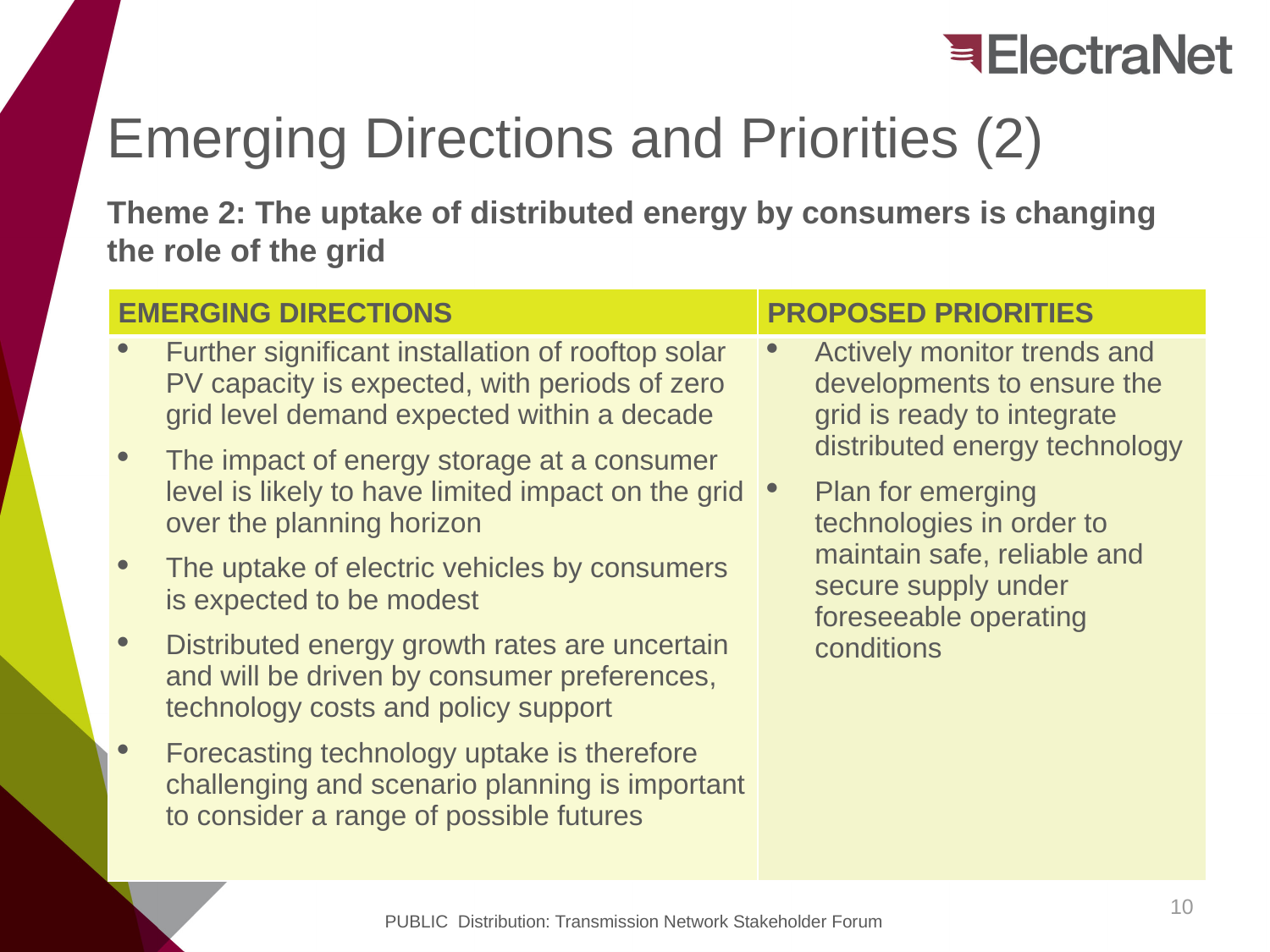

# Emerging Directions and Priorities (2)
Theme 2: The uptake of distributed energy by consumers is changing the role of the grid
| EMERGING DIRECTIONS | PROPOSED PRIORITIES |
| --- | --- |
| Further significant installation of rooftop solar PV capacity is expected, with periods of zero grid level demand expected within a decade The impact of energy storage at a consumer level is likely to have limited impact on the grid over the planning horizon The uptake of electric vehicles by consumers is expected to be modest Distributed energy growth rates are uncertain and will be driven by consumer preferences, technology costs and policy support Forecasting technology uptake is therefore challenging and scenario planning is important to consider a range of possible futures | Actively monitor trends and developments to ensure the grid is ready to integrate distributed energy technology Plan for emerging technologies in order to maintain safe, reliable and secure supply under foreseeable operating conditions |
10